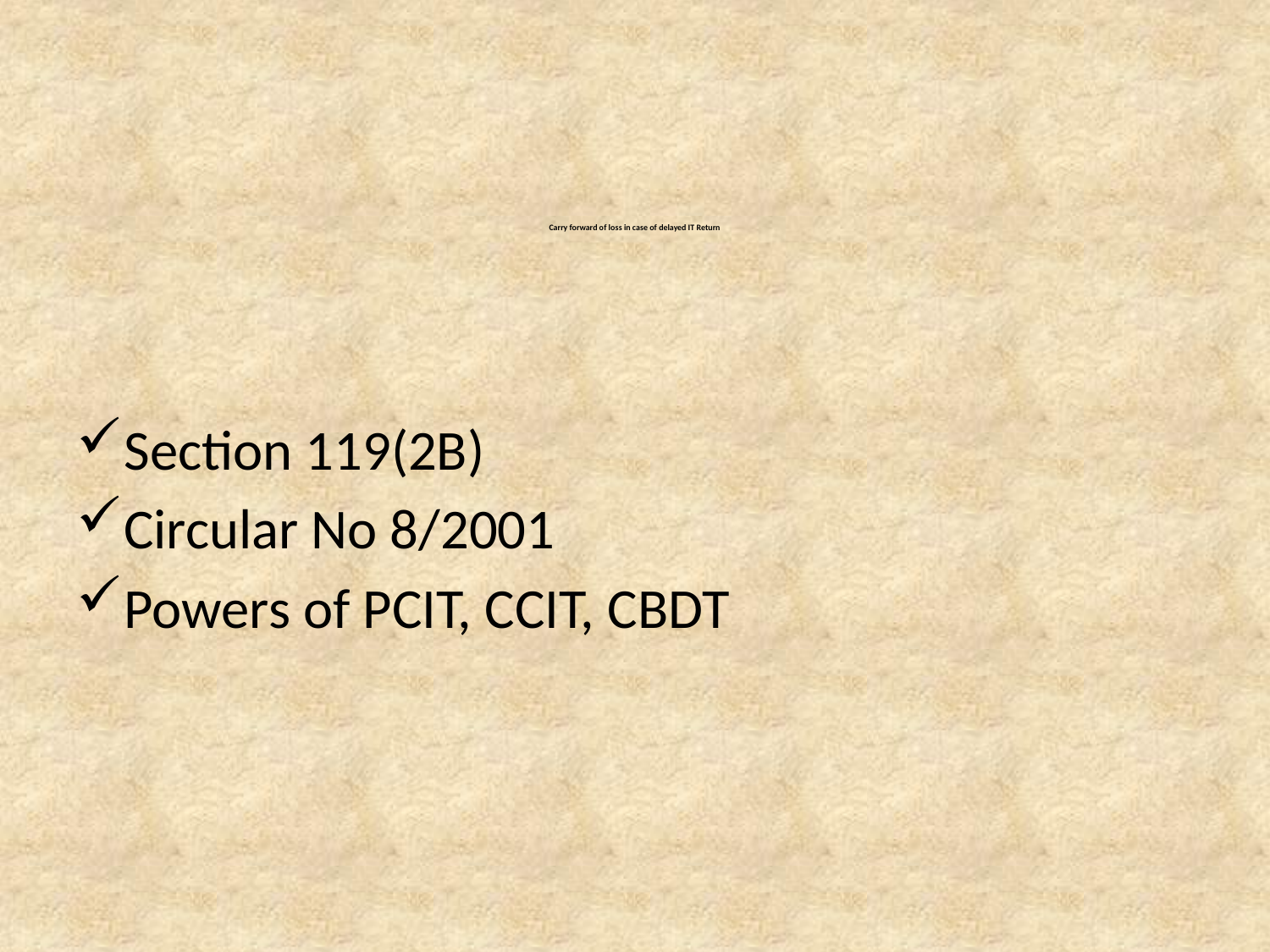

# Carry forward of loss in case of delayed IT Return

Section 119(2B)
Circular No 8/2001
Powers of PCIT, CCIT, CBDT